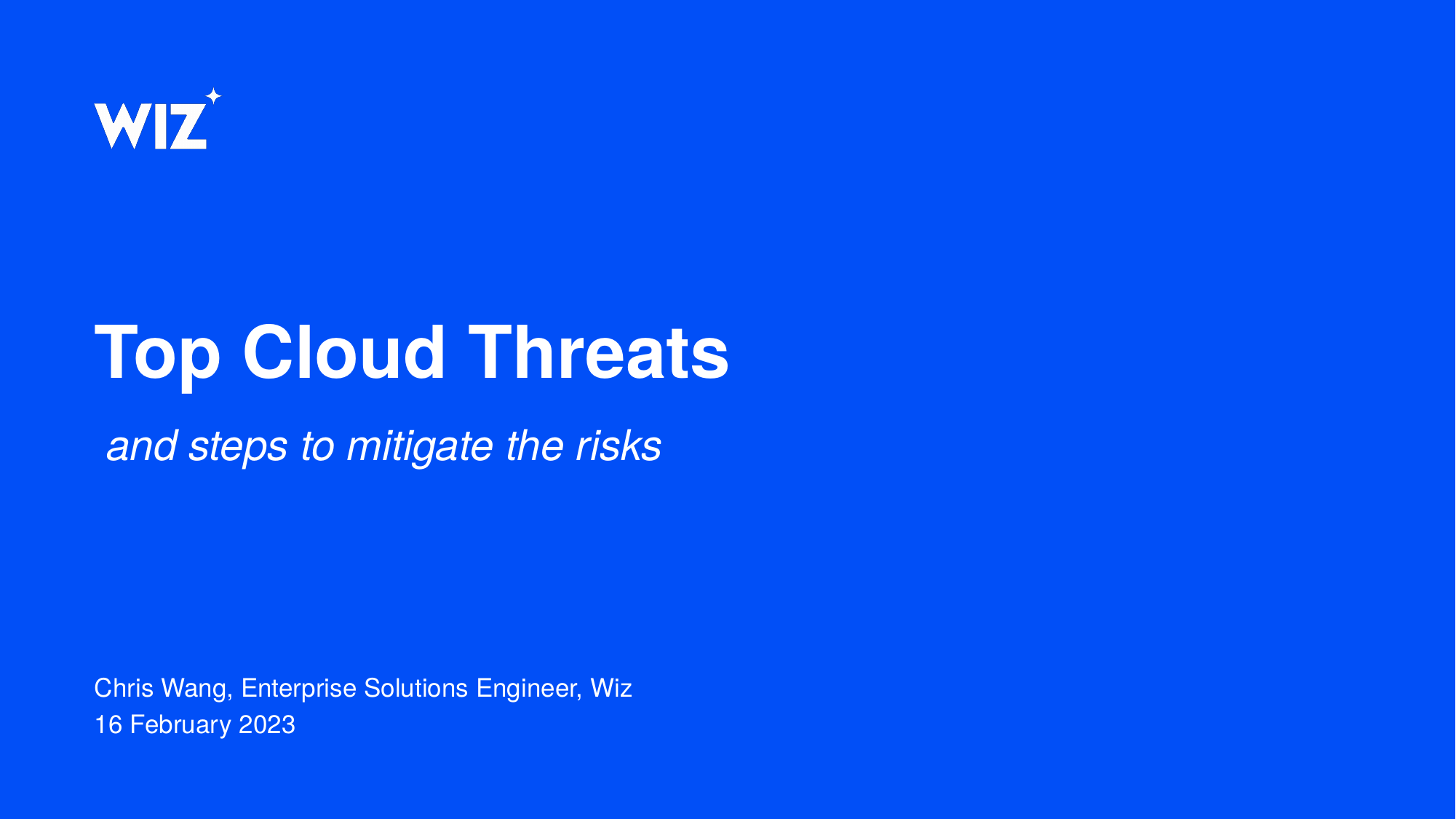

# Top Cloud Threats and steps to mitigate the risks
Chris Wang, Enterprise Solutions Engineer, Wiz
16 February 2023